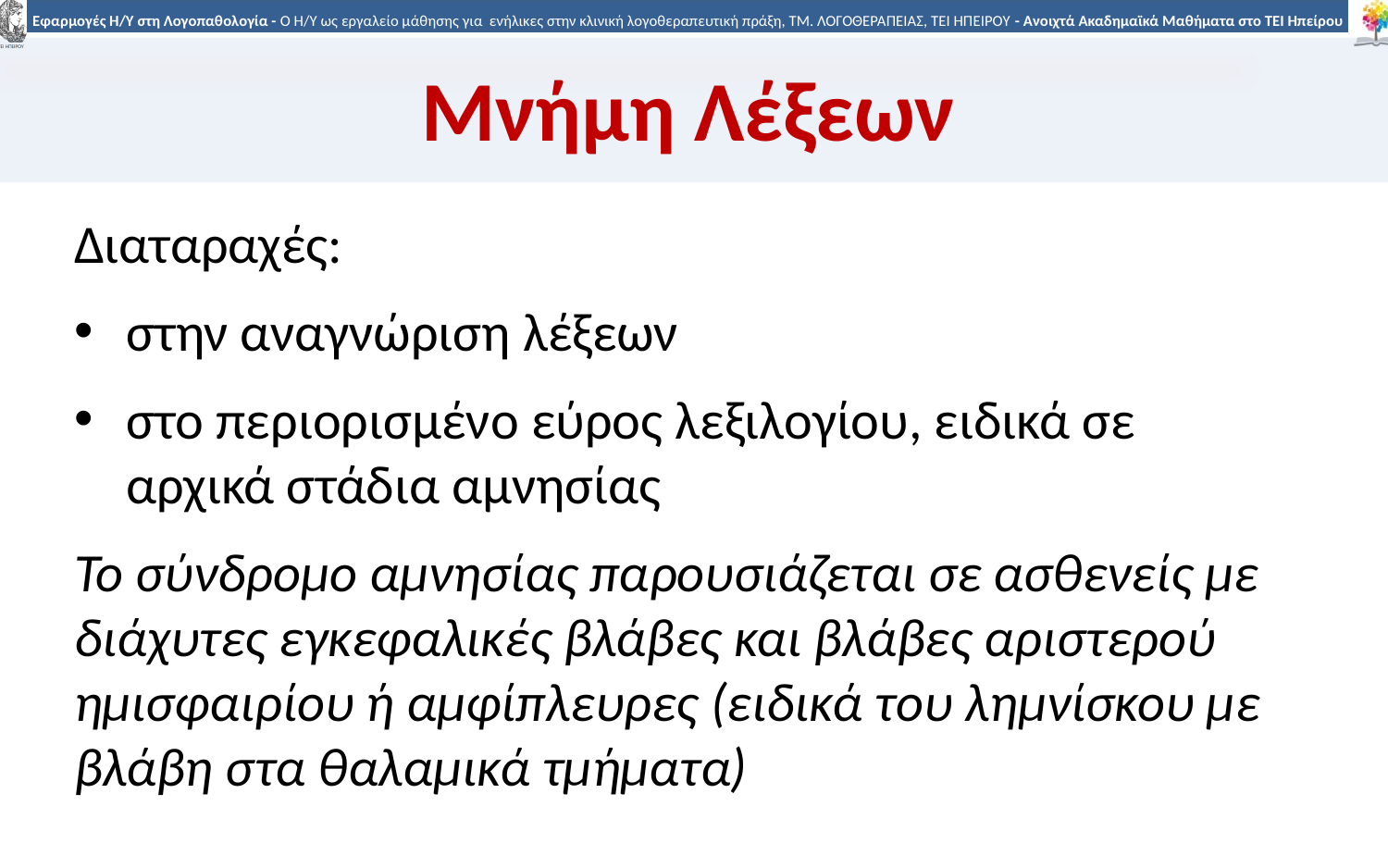

# Μνήμη Λέξεων
Διαταραχές:
στην αναγνώριση λέξεων
στο περιορισμένο εύρος λεξιλογίου, ειδικά σε αρχικά στάδια αμνησίας
Το σύνδρομο αμνησίας παρουσιάζεται σε ασθενείς με διάχυτες εγκεφαλικές βλάβες και βλάβες αριστερού ημισφαιρίου ή αμφίπλευρες (ειδικά του λημνίσκου με βλάβη στα θαλαμικά τμήματα)